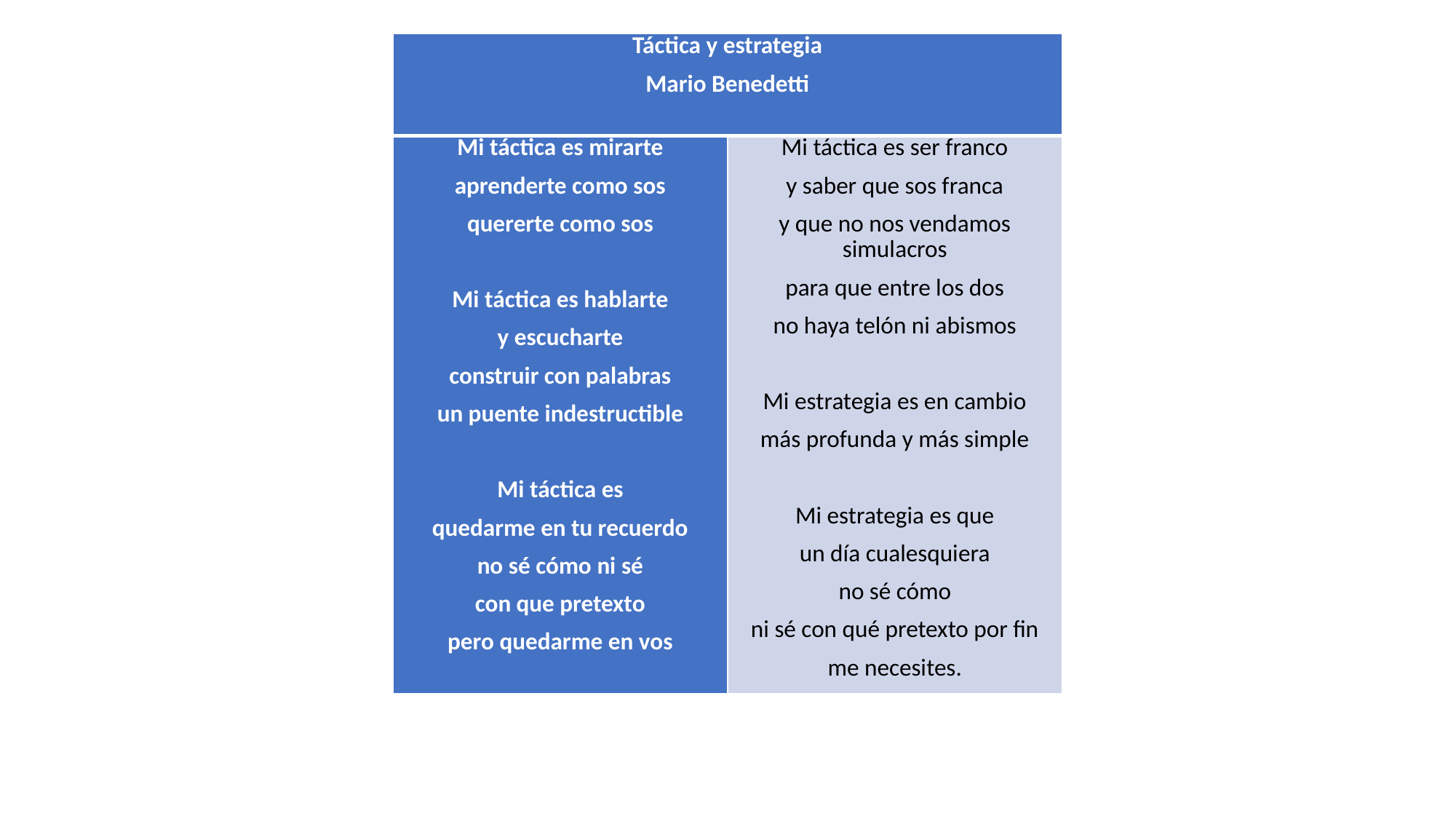

| Táctica y estrategia Mario Benedetti |  |
| --- | --- |
| Mi táctica es mirarte aprenderte como sos quererte como sos   Mi táctica es hablarte y escucharte construir con palabras un puente indestructible   Mi táctica es quedarme en tu recuerdo no sé cómo ni sé con que pretexto pero quedarme en vos | Mi táctica es ser franco y saber que sos franca y que no nos vendamos simulacros para que entre los dos no haya telón ni abismos   Mi estrategia es en cambio más profunda y más simple   Mi estrategia es que un día cualesquiera no sé cómo ni sé con qué pretexto por fin me necesites. |